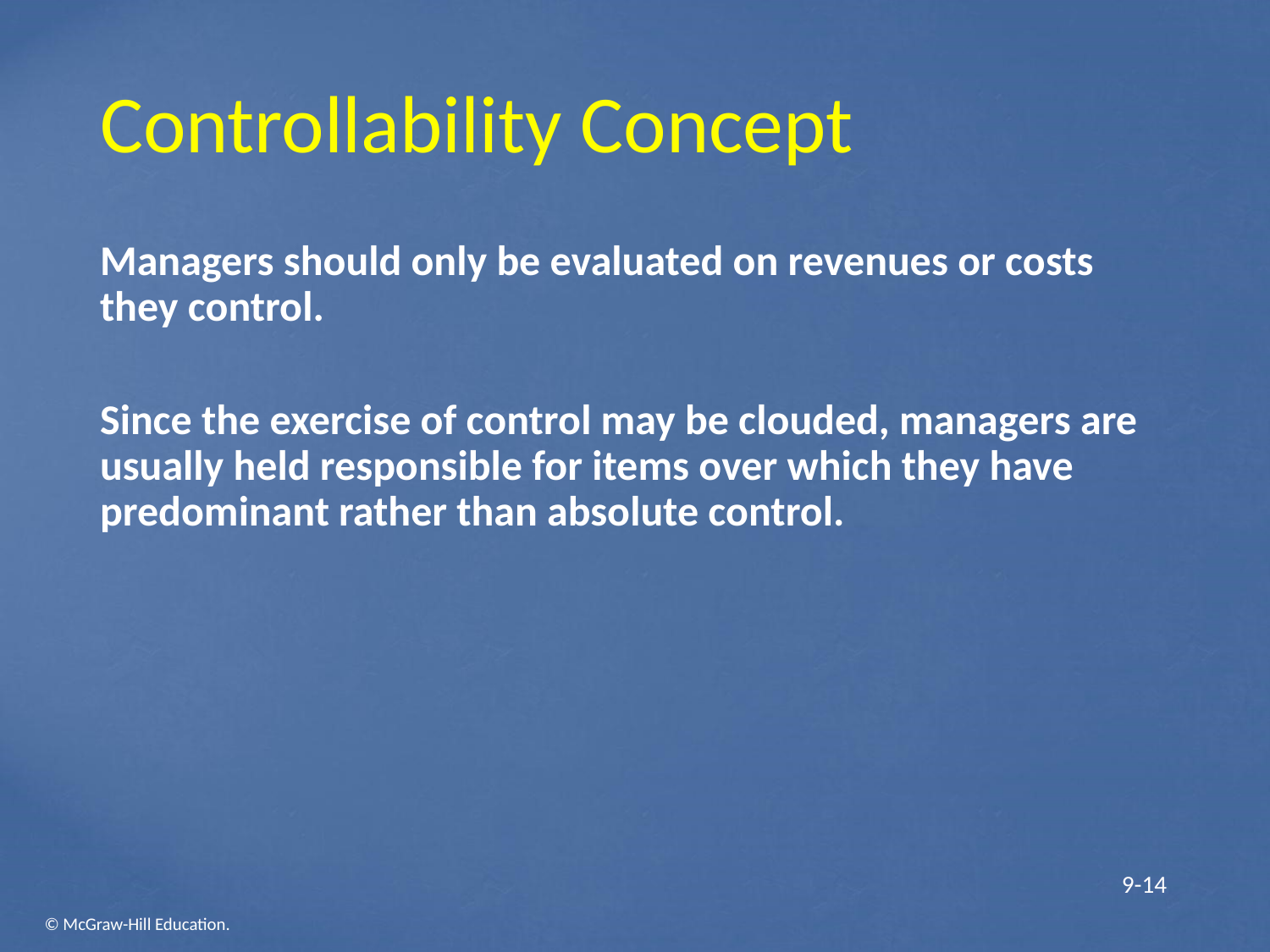

# Controllability Concept
Managers should only be evaluated on revenues or costs they control.
Since the exercise of control may be clouded, managers are usually held responsible for items over which they have predominant rather than absolute control.
9-14